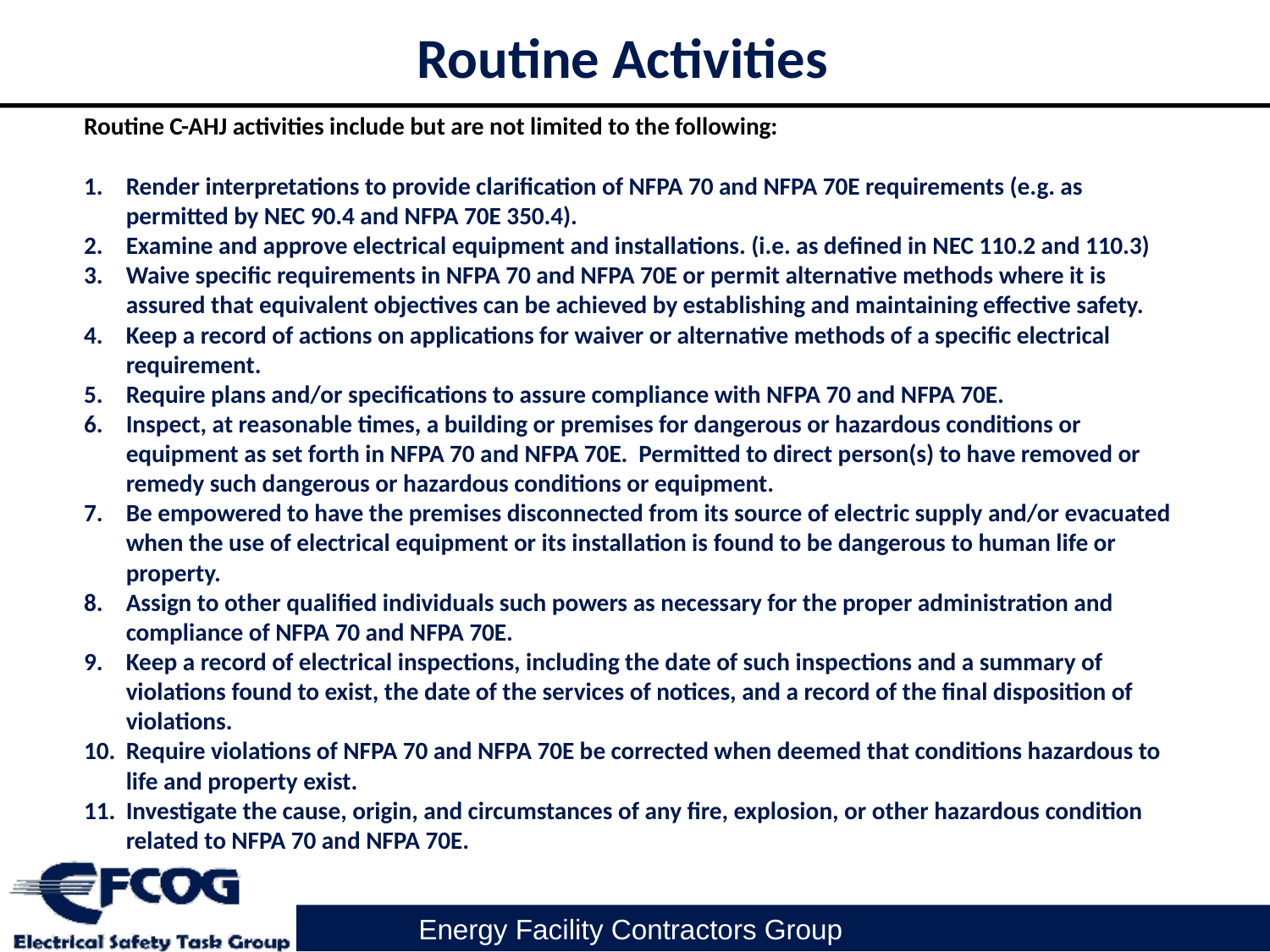

# Routine Activities
Routine C-AHJ activities include but are not limited to the following:

Render interpretations to provide clarification of NFPA 70 and NFPA 70E requirements (e.g. as permitted by NEC 90.4 and NFPA 70E 350.4).
Examine and approve electrical equipment and installations. (i.e. as defined in NEC 110.2 and 110.3)
Waive specific requirements in NFPA 70 and NFPA 70E or permit alternative methods where it is assured that equivalent objectives can be achieved by establishing and maintaining effective safety.
Keep a record of actions on applications for waiver or alternative methods of a specific electrical requirement.
Require plans and/or specifications to assure compliance with NFPA 70 and NFPA 70E.
Inspect, at reasonable times, a building or premises for dangerous or hazardous conditions or equipment as set forth in NFPA 70 and NFPA 70E.  Permitted to direct person(s) to have removed or remedy such dangerous or hazardous conditions or equipment.
Be empowered to have the premises disconnected from its source of electric supply and/or evacuated when the use of electrical equipment or its installation is found to be dangerous to human life or property.
Assign to other qualified individuals such powers as necessary for the proper administration and compliance of NFPA 70 and NFPA 70E.
Keep a record of electrical inspections, including the date of such inspections and a summary of violations found to exist, the date of the services of notices, and a record of the final disposition of violations.
Require violations of NFPA 70 and NFPA 70E be corrected when deemed that conditions hazardous to life and property exist.
Investigate the cause, origin, and circumstances of any fire, explosion, or other hazardous condition related to NFPA 70 and NFPA 70E.